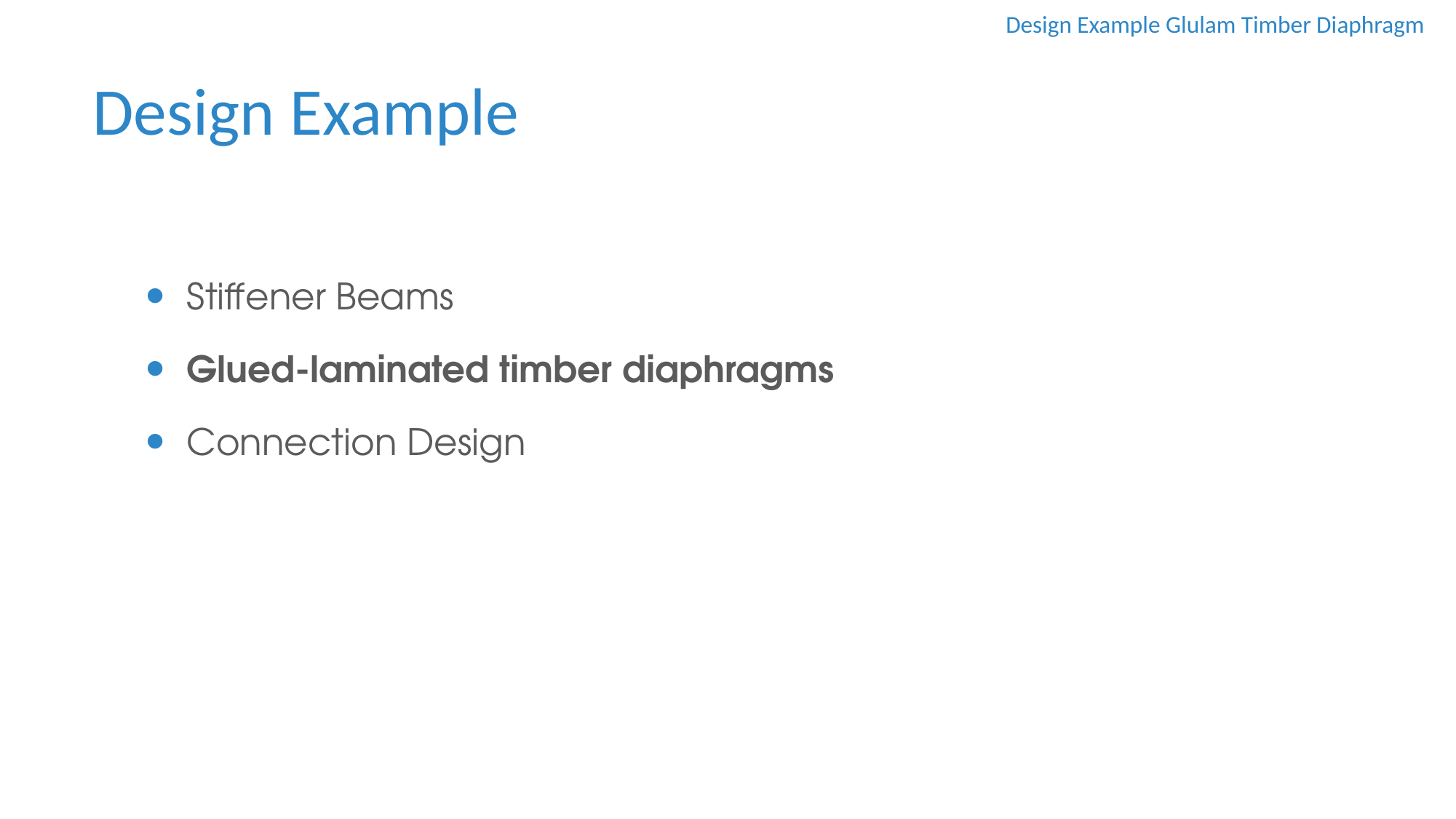

Design Example Glulam Timber Diaphragm
Design Example
Stiffener Beams
Glued-laminated timber diaphragms
Connection Design